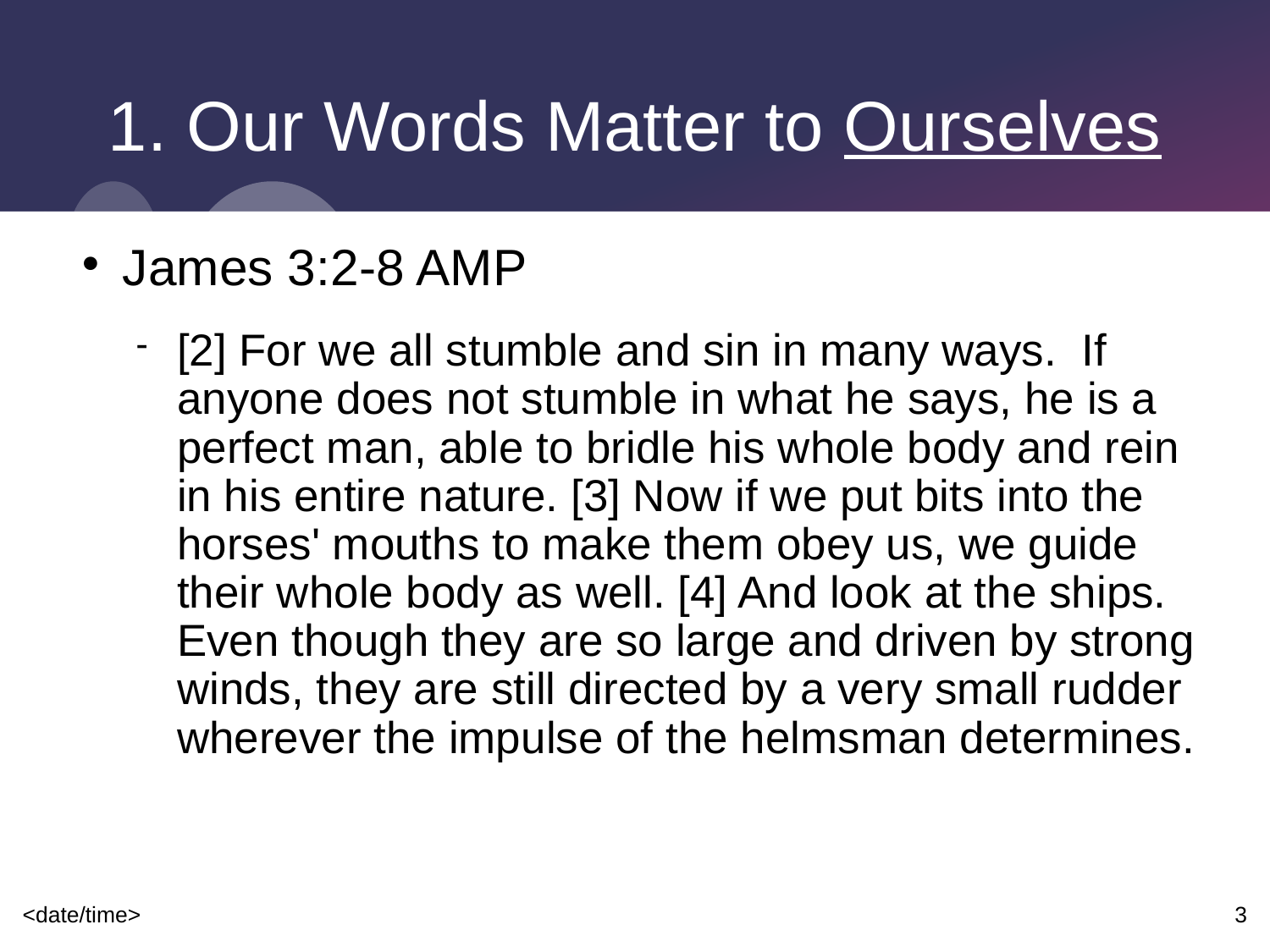

# 1. Our Words Matter to Ourselves
James 3:2-8 AMP
[2] For we all stumble and sin in many ways.  If anyone does not stumble in what he says, he is a perfect man, able to bridle his whole body and rein in his entire nature. [3] Now if we put bits into the horses' mouths to make them obey us, we guide their whole body as well. [4] And look at the ships.  Even though they are so large and driven by strong winds, they are still directed by a very small rudder wherever the impulse of the helmsman determines.